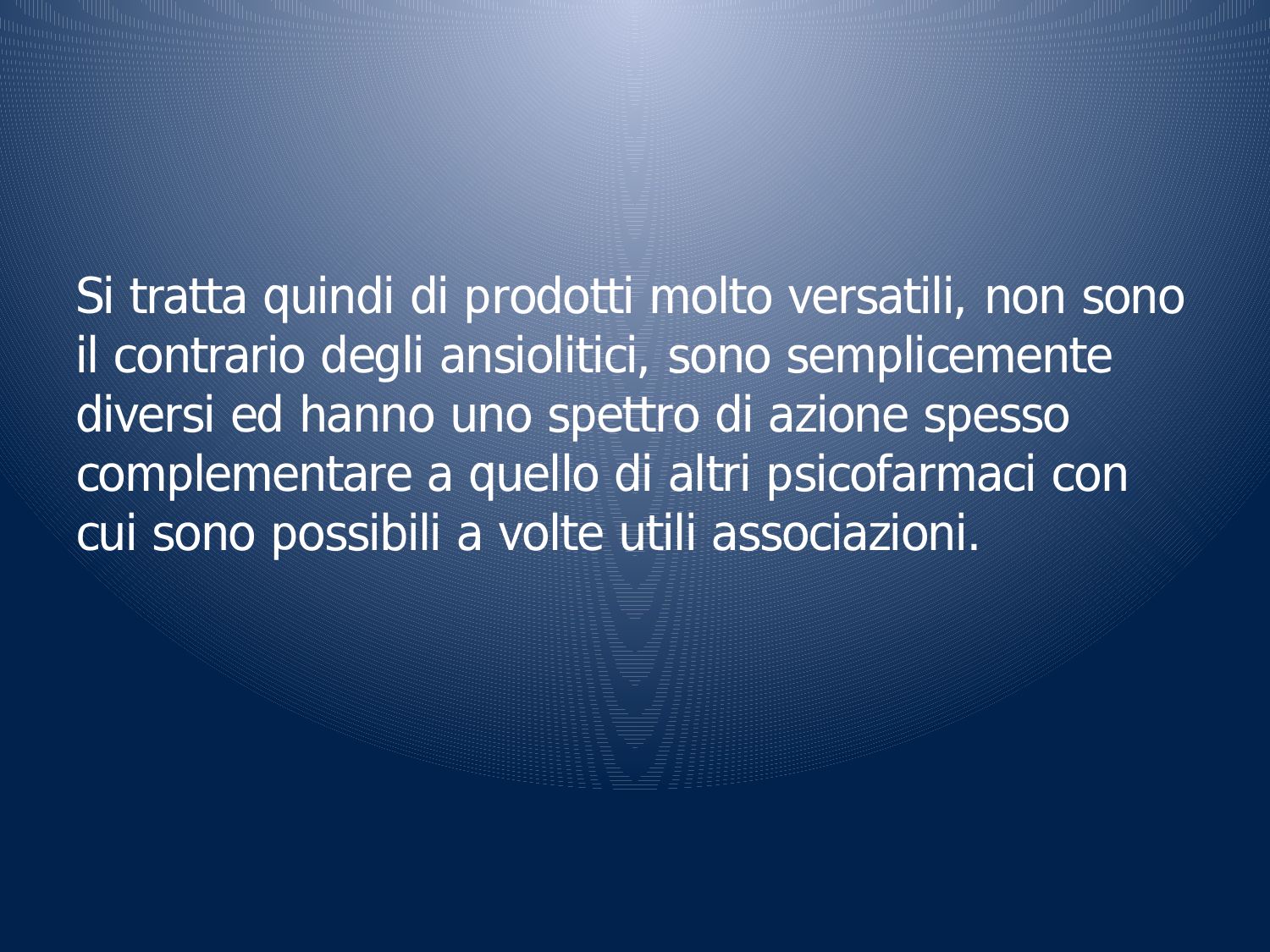

#
Si tratta quindi di prodotti molto versatili, non sono il contrario degli ansiolitici, sono semplicemente diversi ed hanno uno spettro di azione spesso complementare a quello di altri psicofarmaci con cui sono possibili a volte utili associazioni.